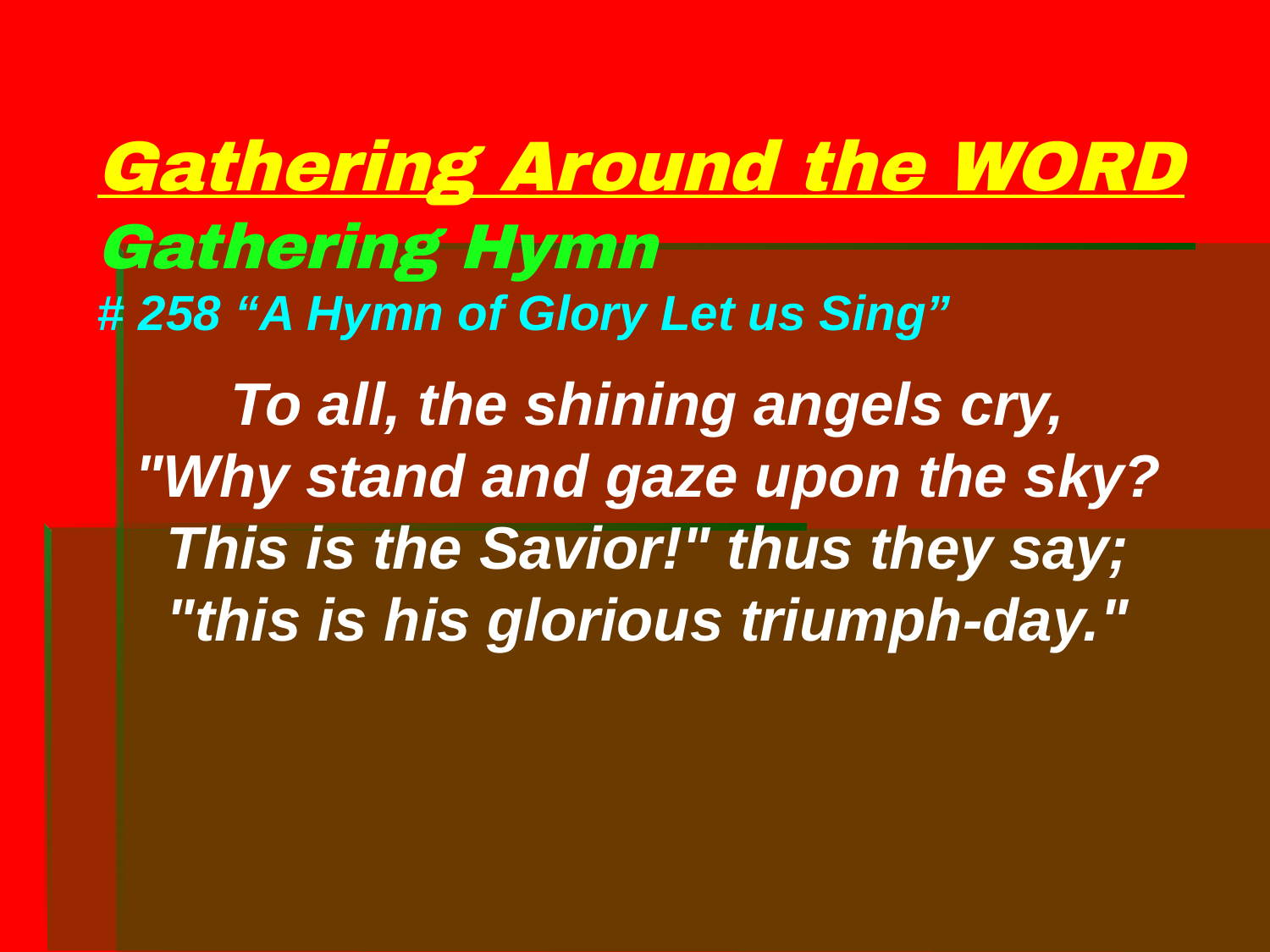

# Gathering Around the WORD Gathering Hymn # 258 “A Hymn of Glory Let us Sing”
To all, the shining angels cry,
"Why stand and gaze upon the sky?
This is the Savior!" thus they say;
"this is his glorious triumph-day."